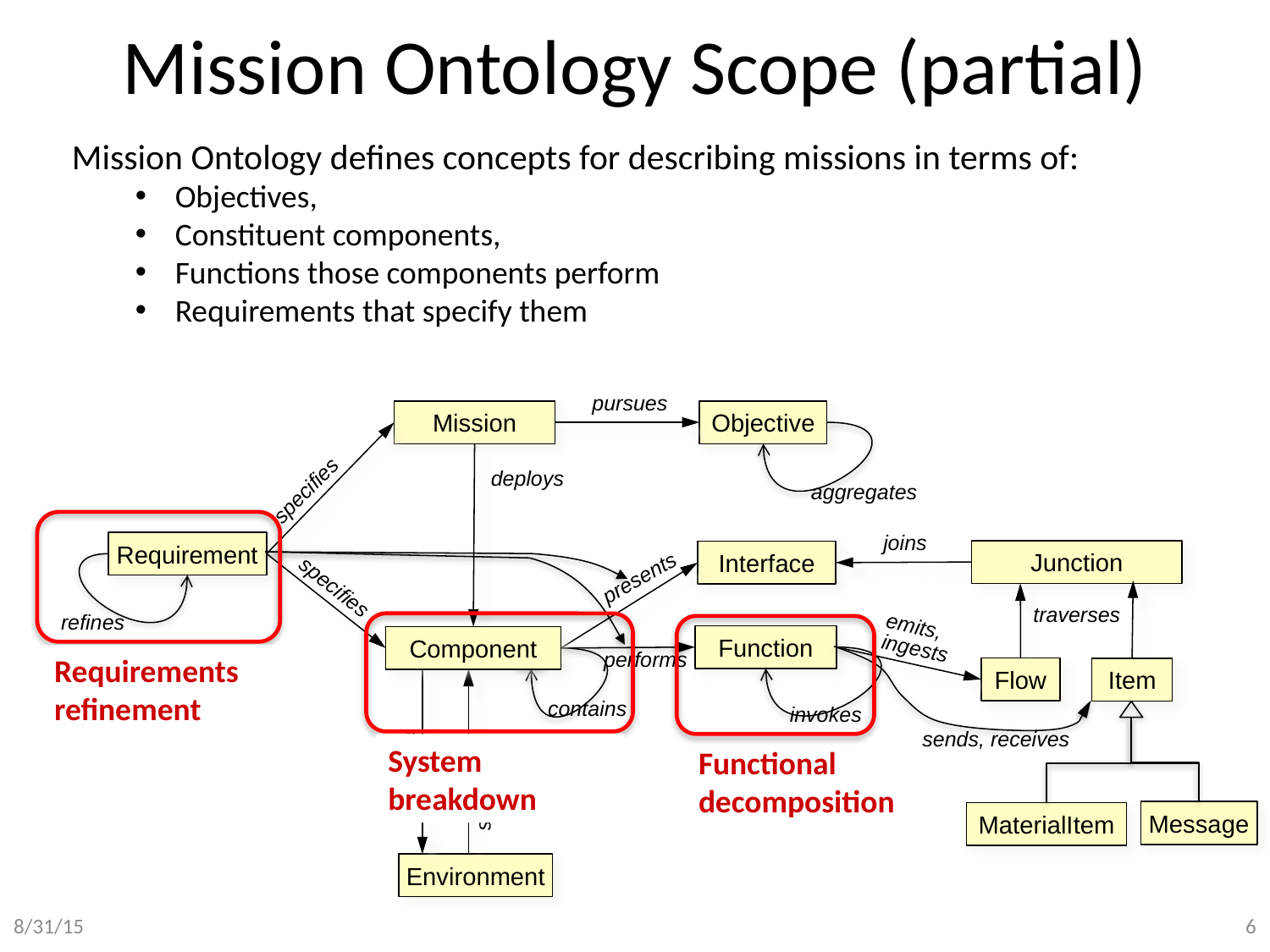

# Mission Ontology Scope (partial)
Mission Ontology defines concepts for describing missions in terms of:
Objectives,
Constituent components,
Functions those components perform
Requirements that specify them

pursues
Objective
Mission
deploys
specifies
aggregates

joins
Requirement
Junction
Interface

presents
specifies
traverses
refines
emits,
ingests

Function
Component
performs
Requirements refinement

Flow
Item
contains
invokes

sends, receives
System
breakdown
Functional
decomposition
induces
influences
Message
MaterialItem
Environment
6
8/31/15